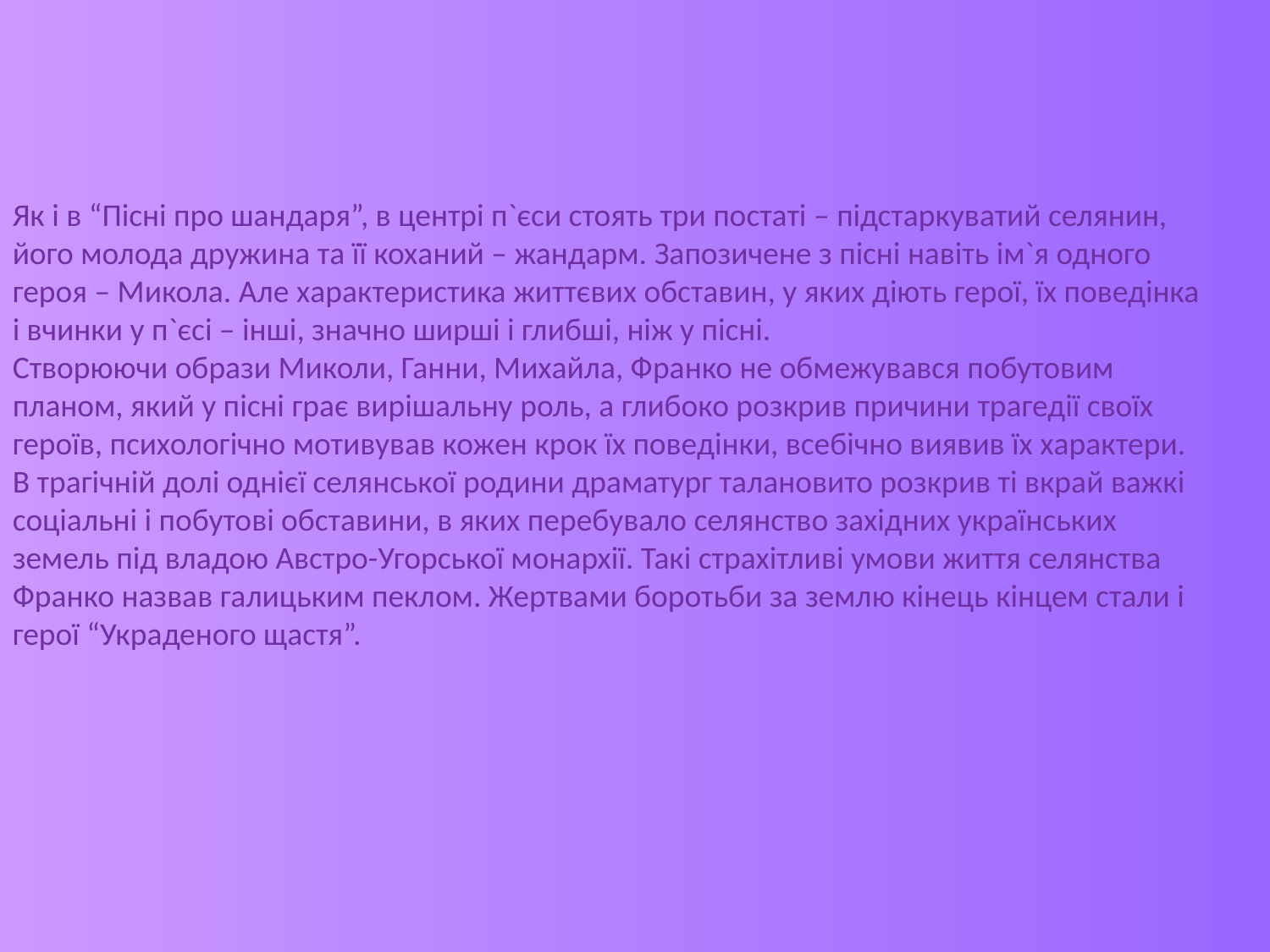

Як і в “Пісні про шандаря”, в центрі п`єси стоять три постаті – підстаркуватий селянин, його молода дружина та її коханий – жандарм. Запозичене з пісні навіть ім`я одного героя – Микола. Але характеристика життєвих обставин, у яких діють герої, їх поведінка і вчинки у п`єсі – інші, значно ширші і глибші, ніж у пісні.
Створюючи образи Миколи, Ганни, Михайла, Франко не обмежувався побутовим планом, який у пісні грає вирішальну роль, а глибоко розкрив причини трагедії своїх героїв, психологічно мотивував кожен крок їх поведінки, всебічно виявив їх характери. В трагічній долі однієї селянської родини драматург талановито розкрив ті вкрай важкі соціальні і побутові обставини, в яких перебувало селянство західних українських земель під владою Австро-Угорської монархії. Такі страхітливі умови життя селянства Франко назвав галицьким пеклом. Жертвами боротьби за землю кінець кінцем стали і герої “Украденого щастя”.